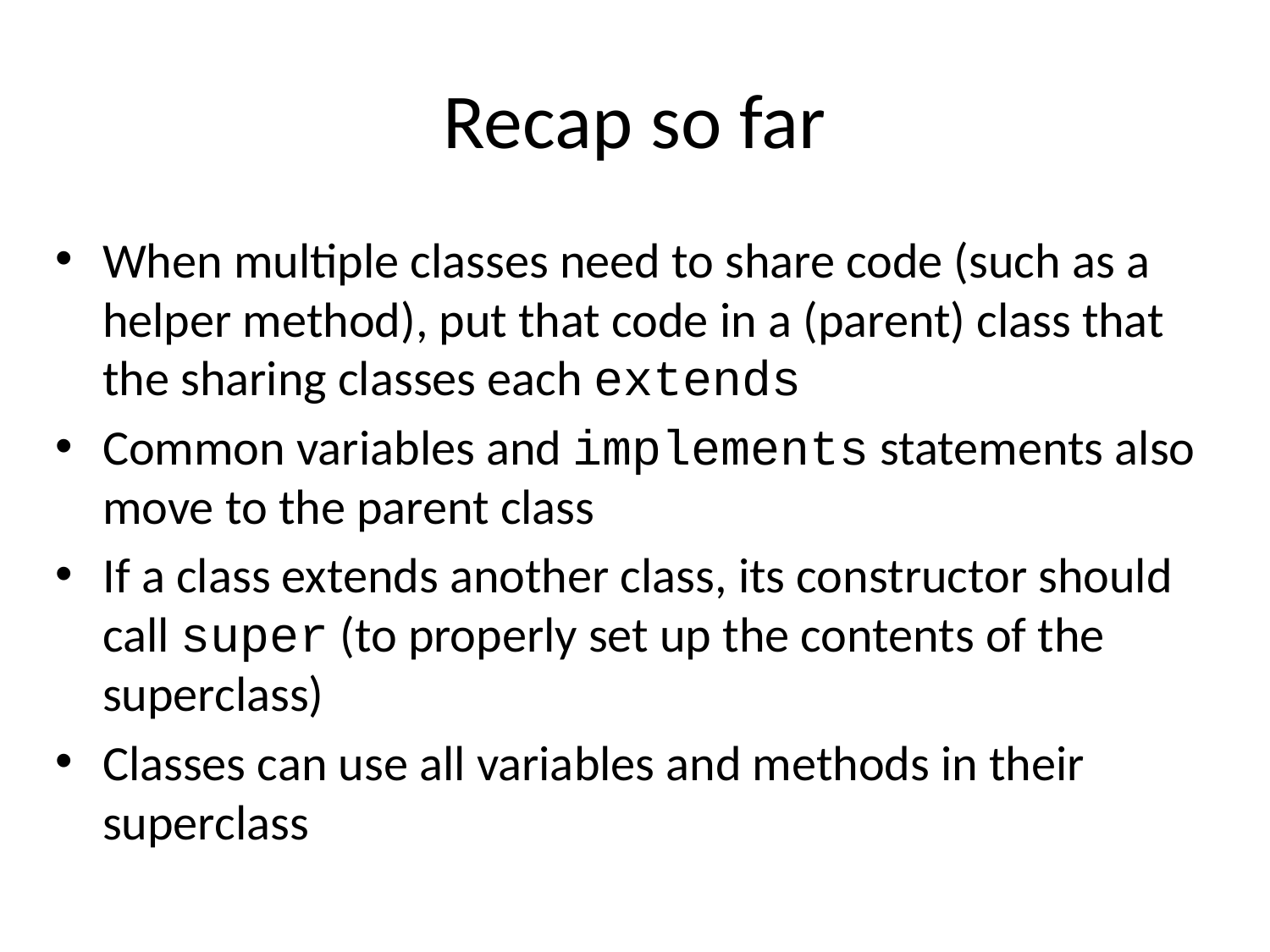

# Recap so far
When multiple classes need to share code (such as a helper method), put that code in a (parent) class that the sharing classes each extends
Common variables and implements statements also move to the parent class
If a class extends another class, its constructor should call super (to properly set up the contents of the superclass)
Classes can use all variables and methods in their superclass